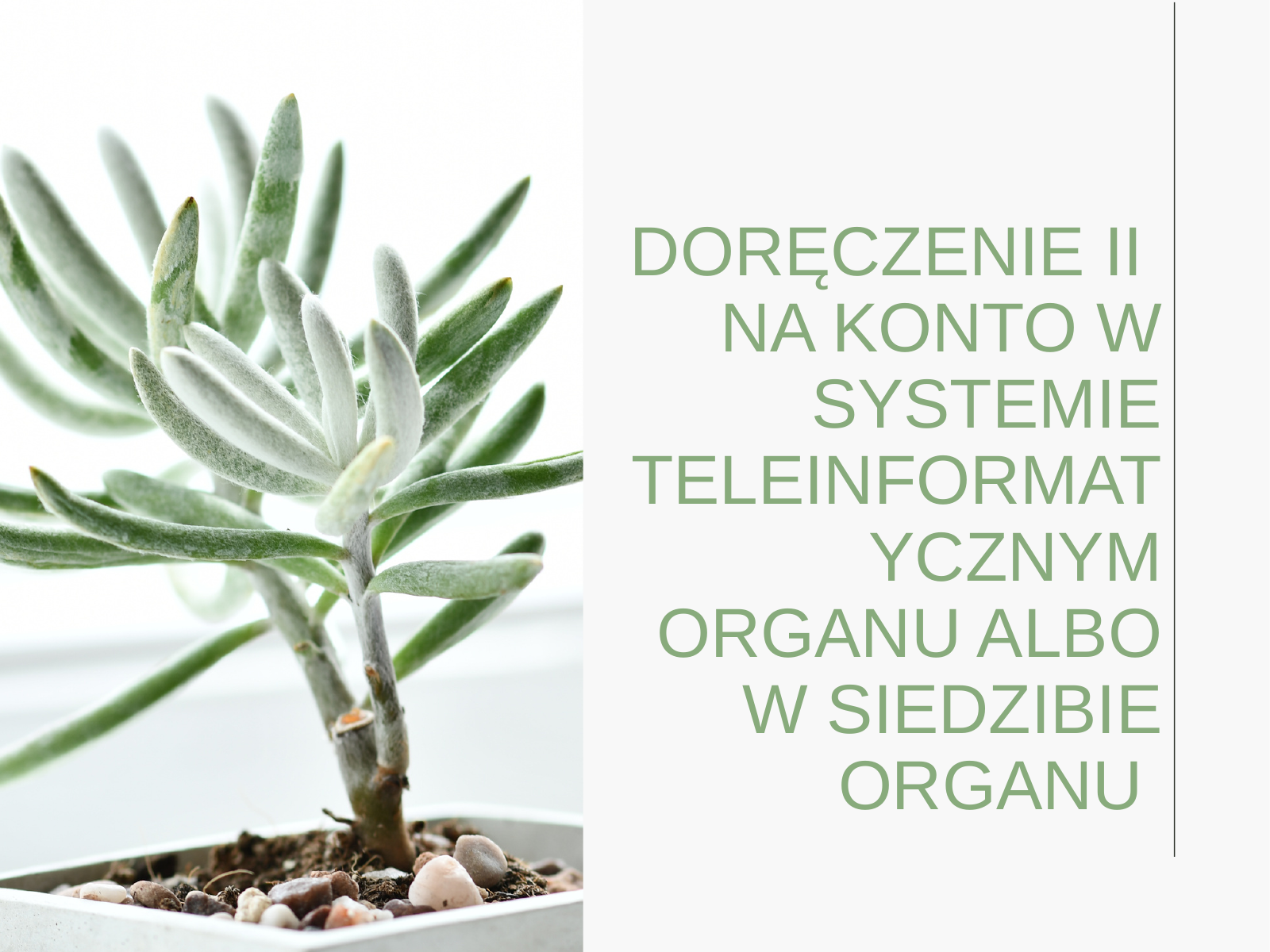

DORĘCZENIE II
NA KONTO W SYSTEMIE TELEINFORMATYCZNYM ORGANU ALBO W SIEDZIBIE ORGANU